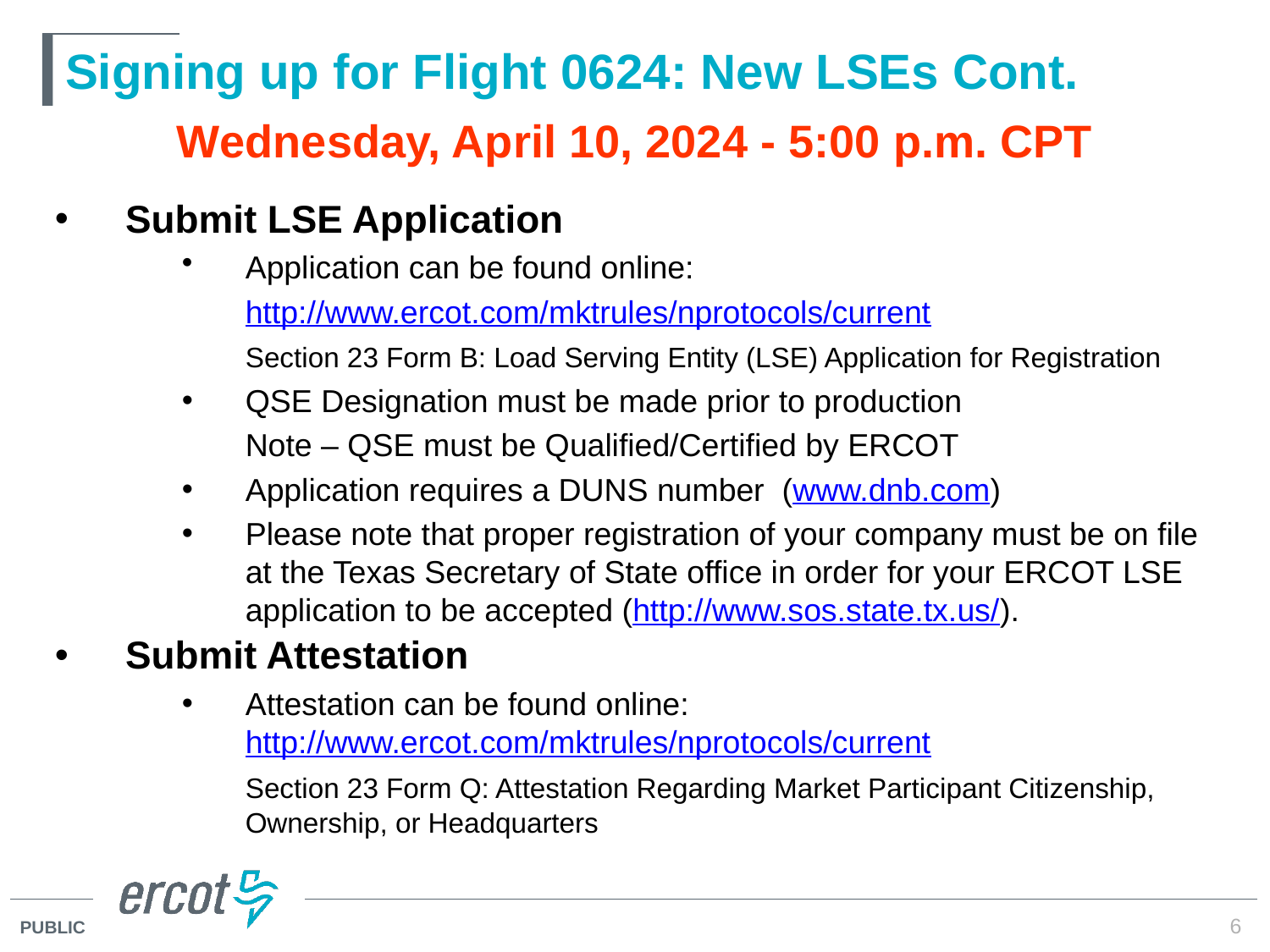

# Signing up for Flight 0624: New LSEs Cont.
Wednesday, April 10, 2024 - 5:00 p.m. CPT

Submit LSE Application
Application can be found online:
	http://www.ercot.com/mktrules/nprotocols/current
	Section 23 Form B: Load Serving Entity (LSE) Application for Registration
QSE Designation must be made prior to production
Note – QSE must be Qualified/Certified by ERCOT
Application requires a DUNS number  (www.dnb.com)
Please note that proper registration of your company must be on file at the Texas Secretary of State office in order for your ERCOT LSE application to be accepted (http://www.sos.state.tx.us/).
Submit Attestation
Attestation can be found online: http://www.ercot.com/mktrules/nprotocols/current
	Section 23 Form Q: Attestation Regarding Market Participant Citizenship, Ownership, or Headquarters

6